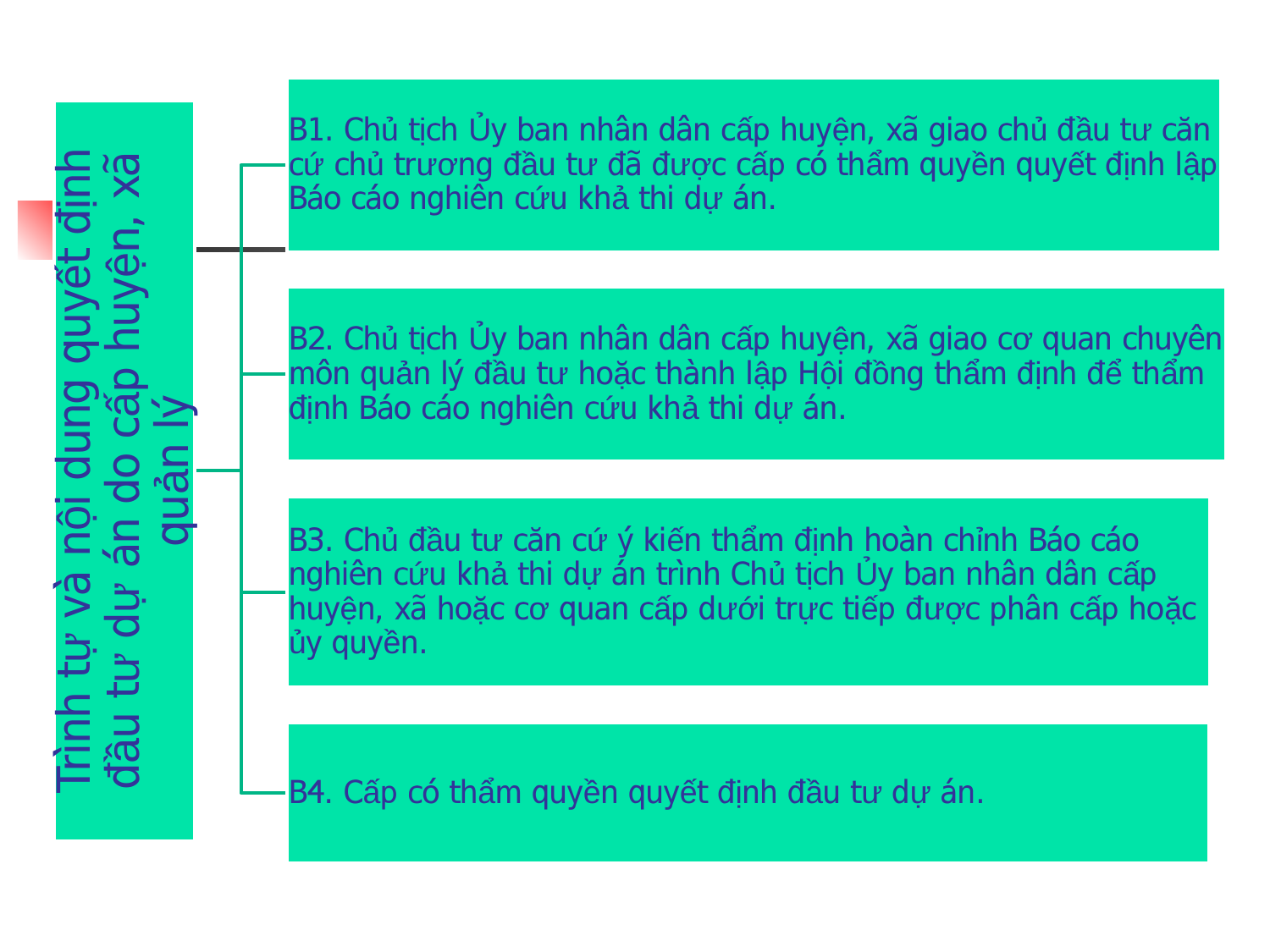

Trình tự và nội dung quyết định đầu tư dự án do cấp huyện, xã quản lý
B1. Chủ tịch Ủy ban nhân dân cấp huyện, xã giao chủ đầu tư căn cứ chủ trương đầu tư đã được cấp có thẩm quyền quyết định lập Báo cáo nghiên cứu khả thi dự án.
B2. Chủ tịch Ủy ban nhân dân cấp huyện, xã giao cơ quan chuyên môn quản lý đầu tư hoặc thành lập Hội đồng thẩm định để thẩm định Báo cáo nghiên cứu khả thi dự án.
B3. Chủ đầu tư căn cứ ý kiến thẩm định hoàn chỉnh Báo cáo nghiên cứu khả thi dự án trình Chủ tịch Ủy ban nhân dân cấp huyện, xã hoặc cơ quan cấp dưới trực tiếp được phân cấp hoặc ủy quyền.
B4. Cấp có thẩm quyền quyết định đầu tư dự án.